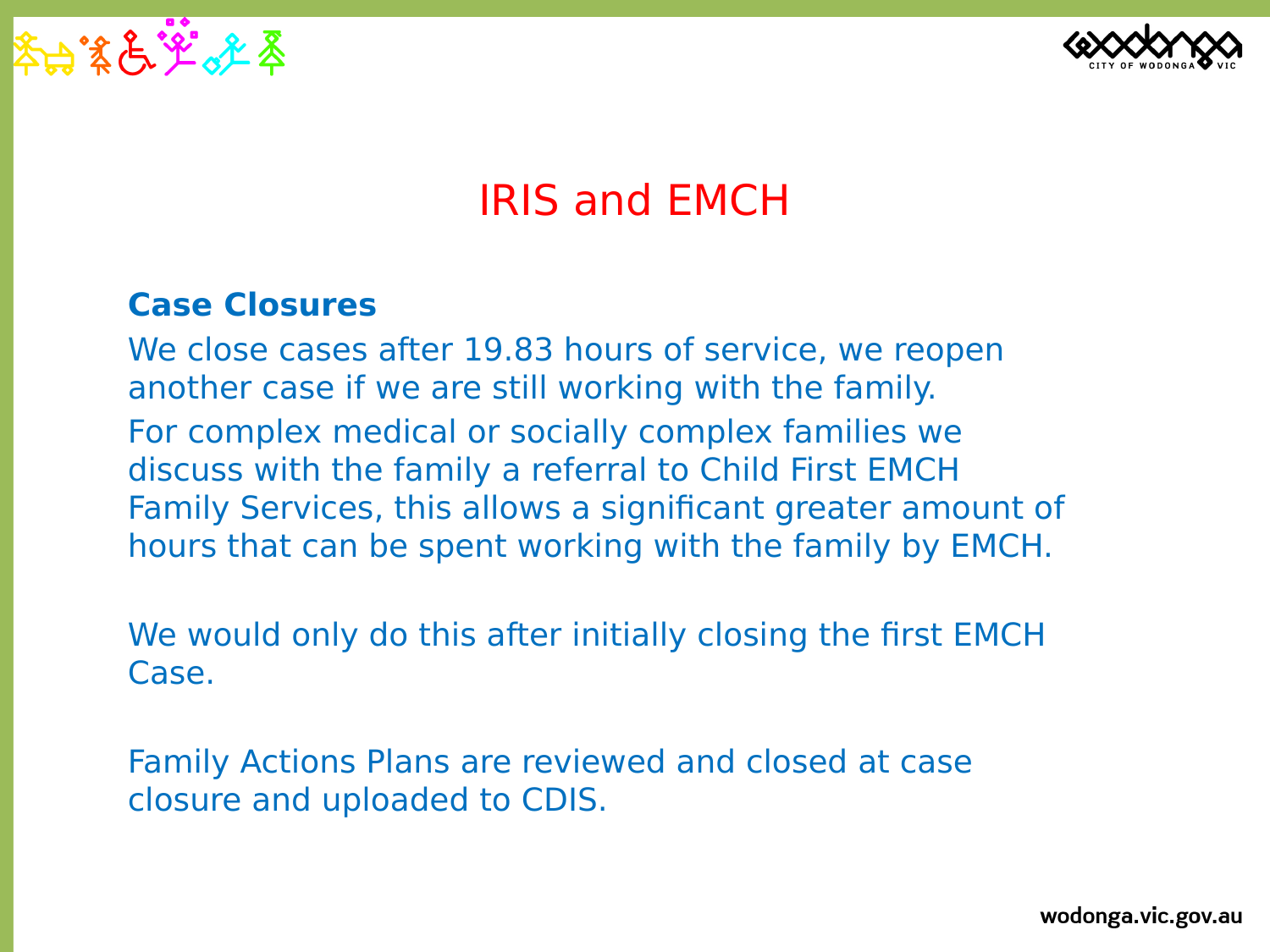

# IRIS and EMCH

Case Closures
We close cases after 19.83 hours of service, we reopen another case if we are still working with the family.
For complex medical or socially complex families we discuss with the family a referral to Child First EMCH Family Services, this allows a significant greater amount of hours that can be spent working with the family by EMCH.

We would only do this after initially closing the first EMCH Case.

Family Actions Plans are reviewed and closed at case closure and uploaded to CDIS.